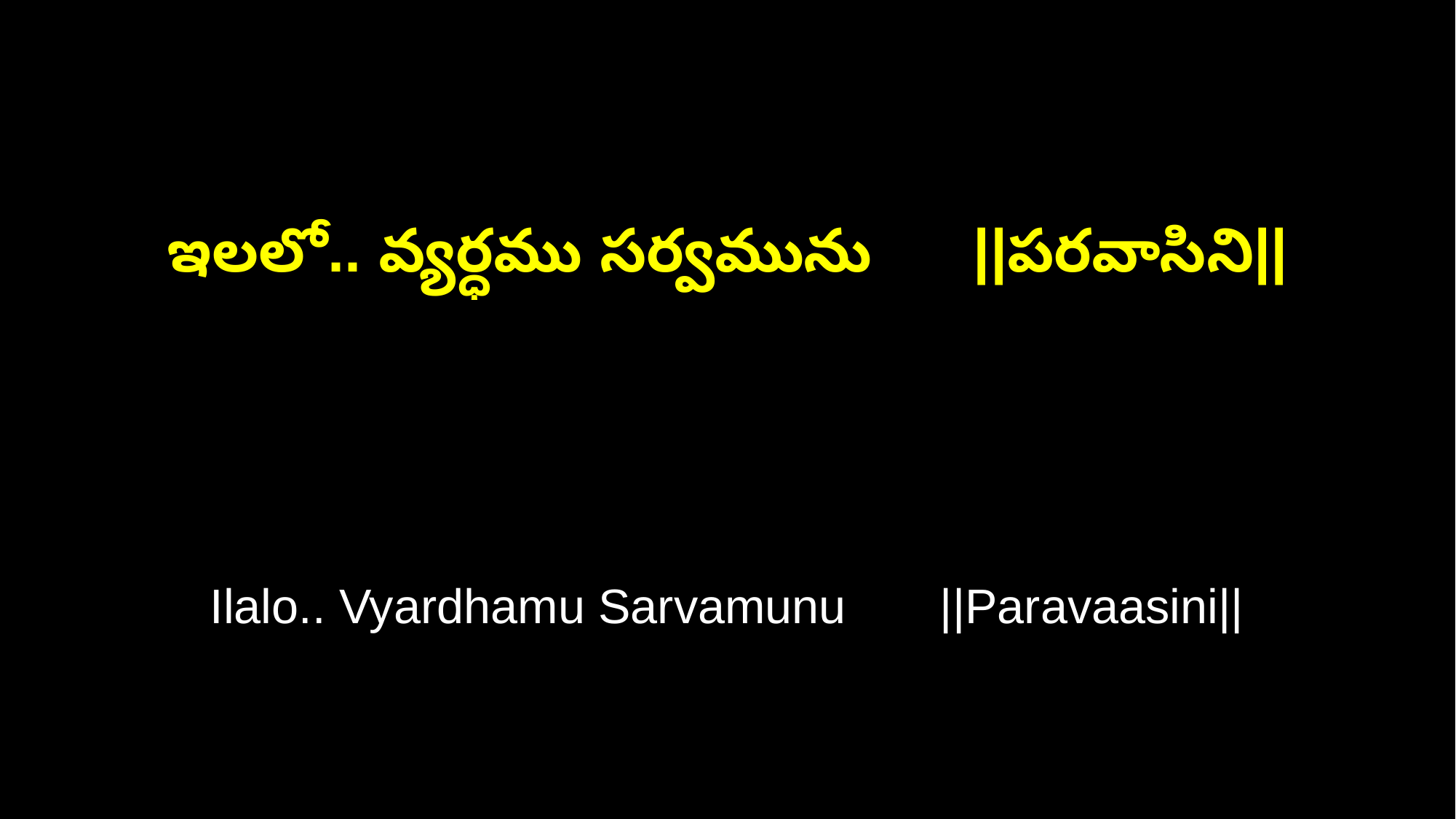

ఇలలో.. వ్యర్ధము సర్వమును      ||పరవాసిని||
Ilalo.. Vyardhamu Sarvamunu       ||Paravaasini||